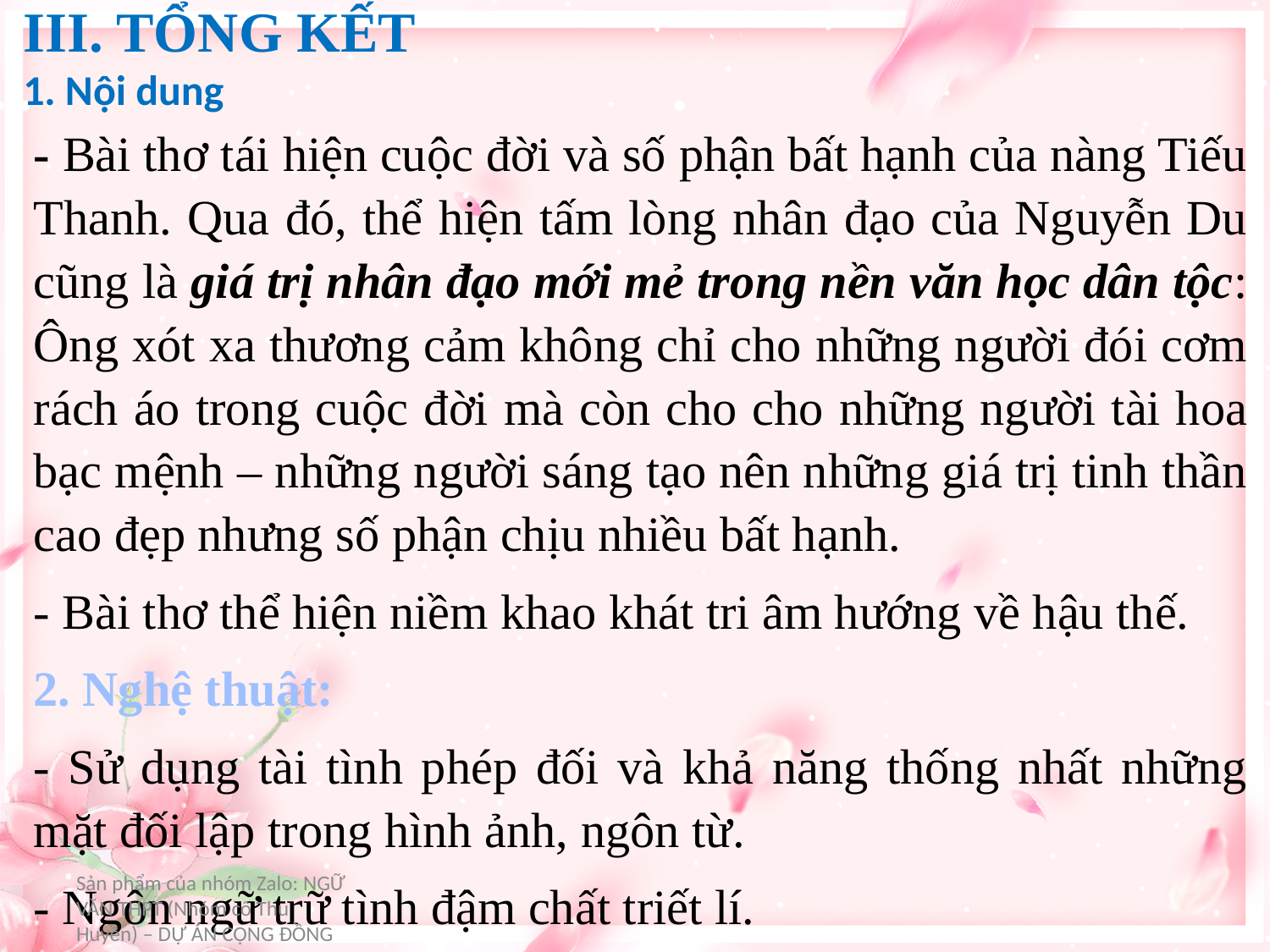

III. TỔNG KẾT
1. Nội dung
- Bài thơ tái hiện cuộc đời và số phận bất hạnh của nàng Tiếu Thanh. Qua đó, thể hiện tấm lòng nhân đạo của Nguyễn Du cũng là giá trị nhân đạo mới mẻ trong nền văn học dân tộc: Ông xót xa thương cảm không chỉ cho những người đói cơm rách áo trong cuộc đời mà còn cho cho những người tài hoa bạc mệnh – những người sáng tạo nên những giá trị tinh thần cao đẹp nhưng số phận chịu nhiều bất hạnh.
- Bài thơ thể hiện niềm khao khát tri âm hướng về hậu thế.
2. Nghệ thuật:
- Sử dụng tài tình phép đối và khả năng thống nhất những mặt đối lập trong hình ảnh, ngôn từ.
- Ngôn ngữ trữ tình đậm chất triết lí.
Sản phẩm của nhóm Zalo: NGỮ VĂN THPT (Nhóm cô Thu Huyền) – DỰ ÁN CỘNG ĐỒNG